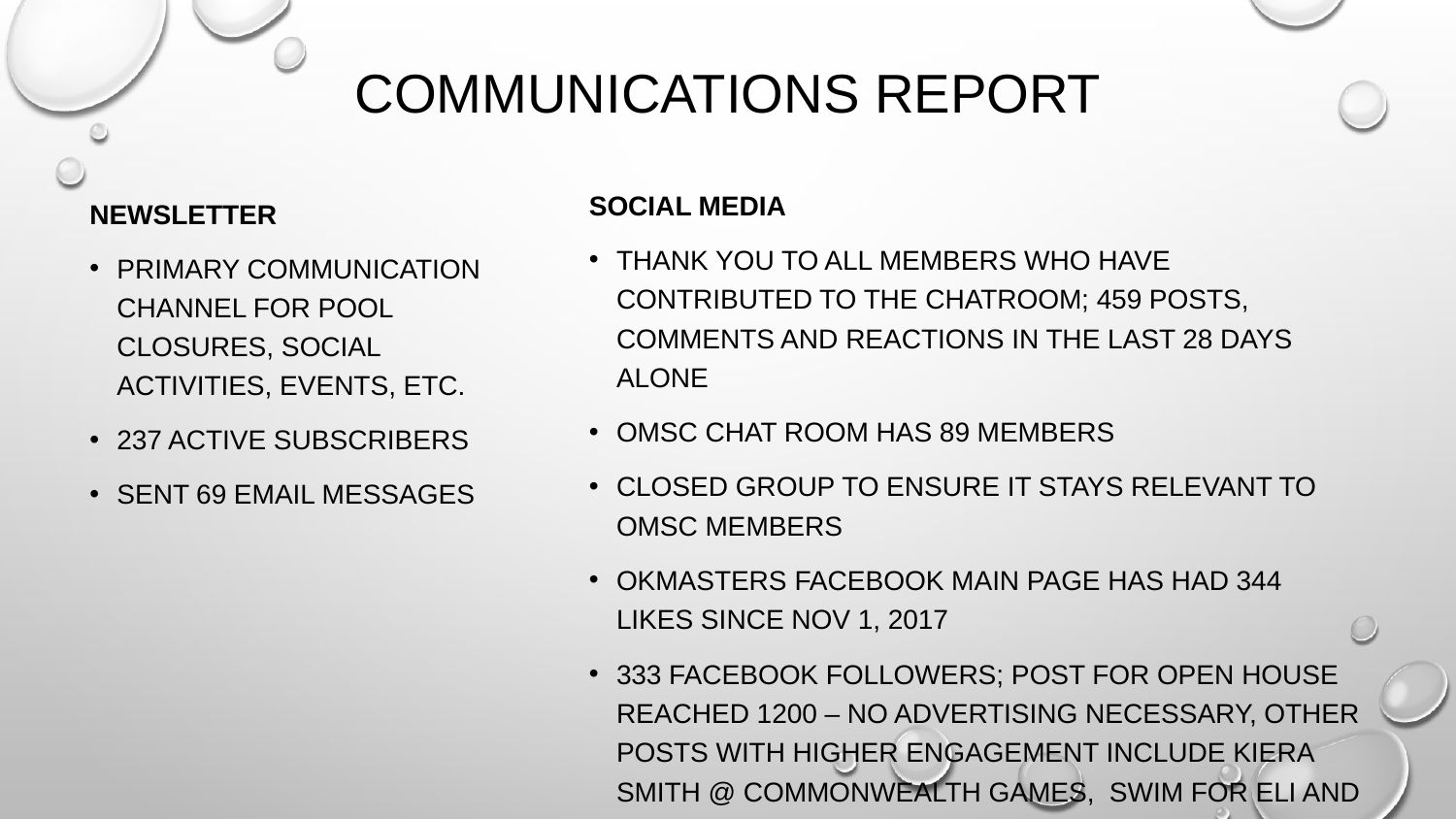

# Communications report
Social media
Thank you to all members who have contributed to the chatroom; 459 posts, comments and reactions in the last 28 days alone
OMSC Chat Room has 89 members
Closed group to ensure it stays relevant to OMSC members
Okmasters facebook main page has had 344 likes since Nov 1, 2017
333 facebook followers; post for Open House reached 1200 – no advertising necessary, other posts with higher engagement include Kiera smith @ commonwealth games,  swim for eli and fright fest

Newsletter
Primary communication channel for pool closures, social activities, events, etc.
237 active subscribers
Sent 69 email messages